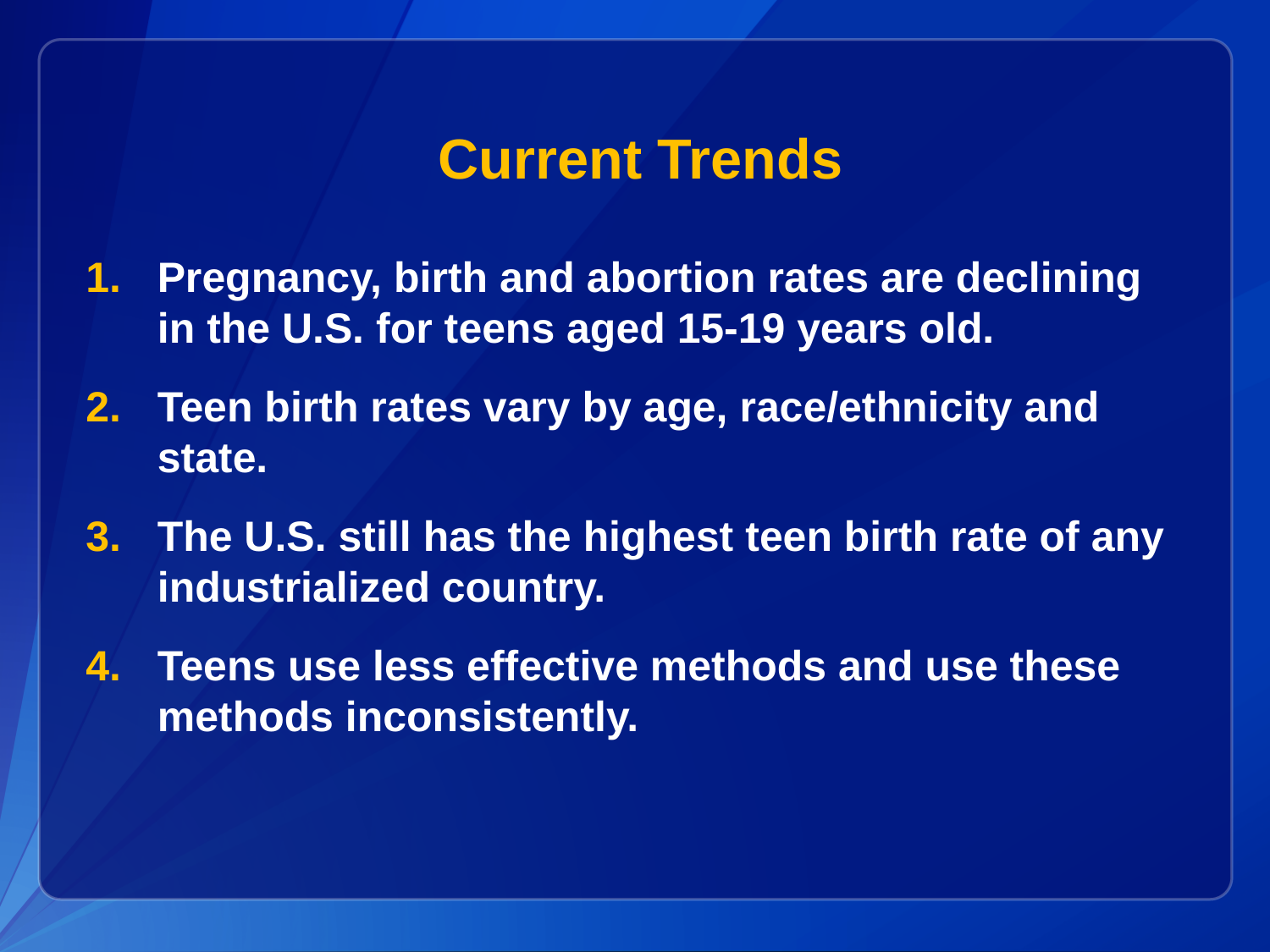

# Current Trends
Pregnancy, birth and abortion rates are declining in the U.S. for teens aged 15-19 years old.

Teen birth rates vary by age, race/ethnicity and state.

The U.S. still has the highest teen birth rate of any industrialized country.

Teens use less effective methods and use these methods inconsistently.